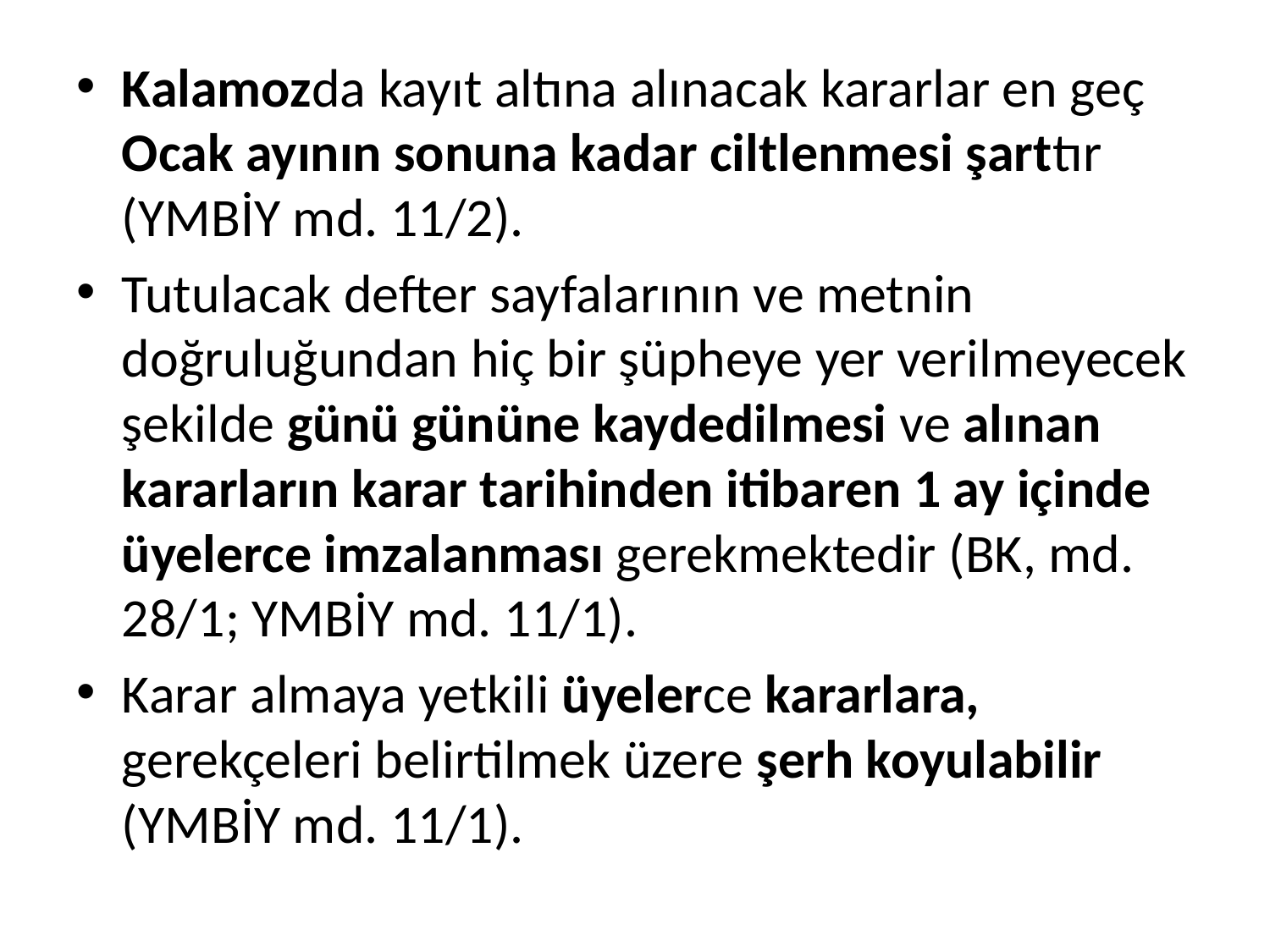

Kalamozda kayıt altına alınacak kararlar en geç Ocak ayının sonuna kadar ciltlenmesi şarttır (YMBİY md. 11/2).
Tutulacak defter sayfalarının ve metnin doğruluğundan hiç bir şüpheye yer verilmeyecek şekilde günü gününe kaydedilmesi ve alınan kararların karar tarihinden itibaren 1 ay içinde üyelerce imzalanması gerekmektedir (BK, md. 28/1; YMBİY md. 11/1).
Karar almaya yetkili üyelerce kararlara, gerekçeleri belirtilmek üzere şerh koyulabilir (YMBİY md. 11/1).